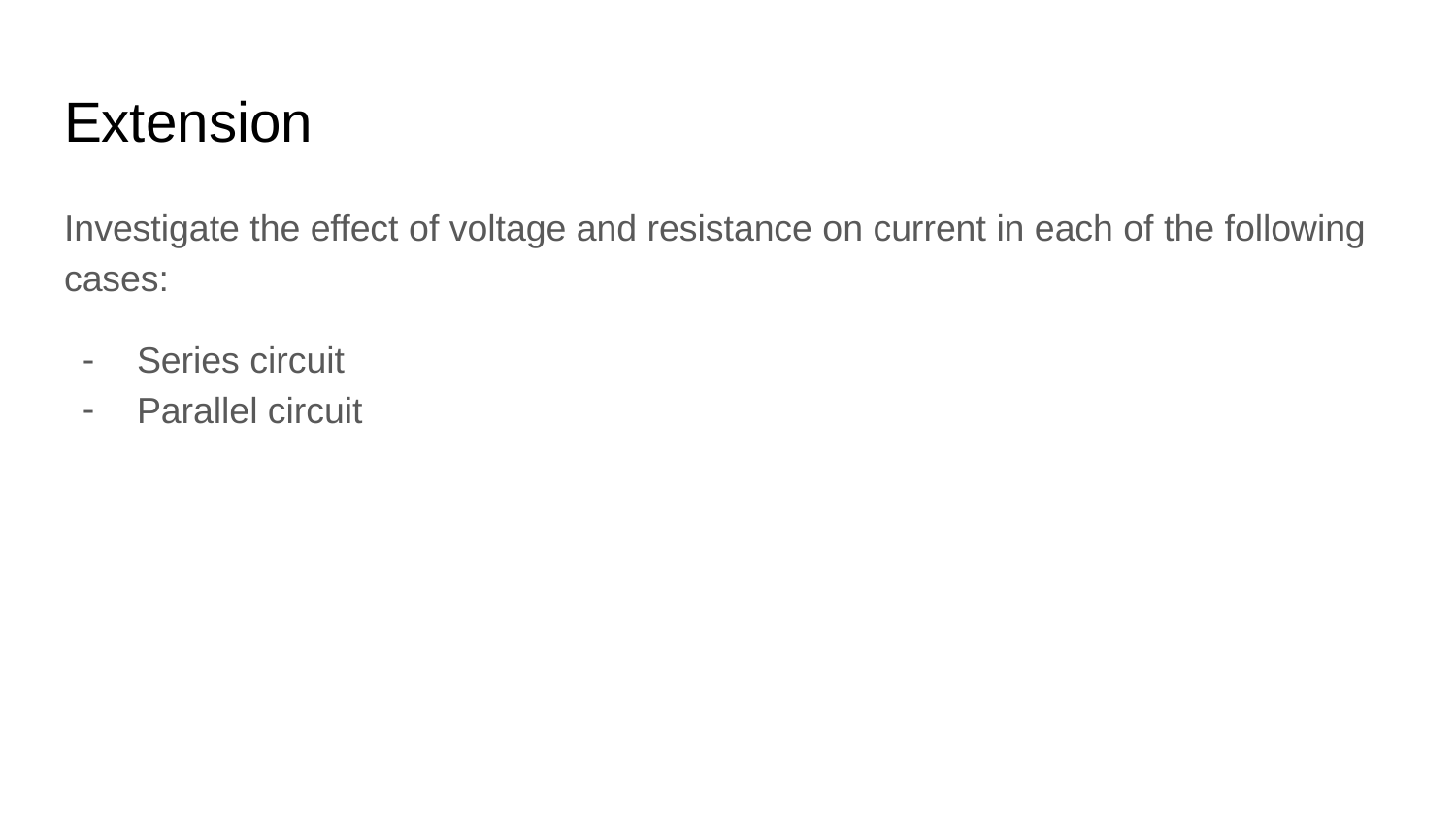

# Extension
Investigate the effect of voltage and resistance on current in each of the following cases:
Series circuit
Parallel circuit